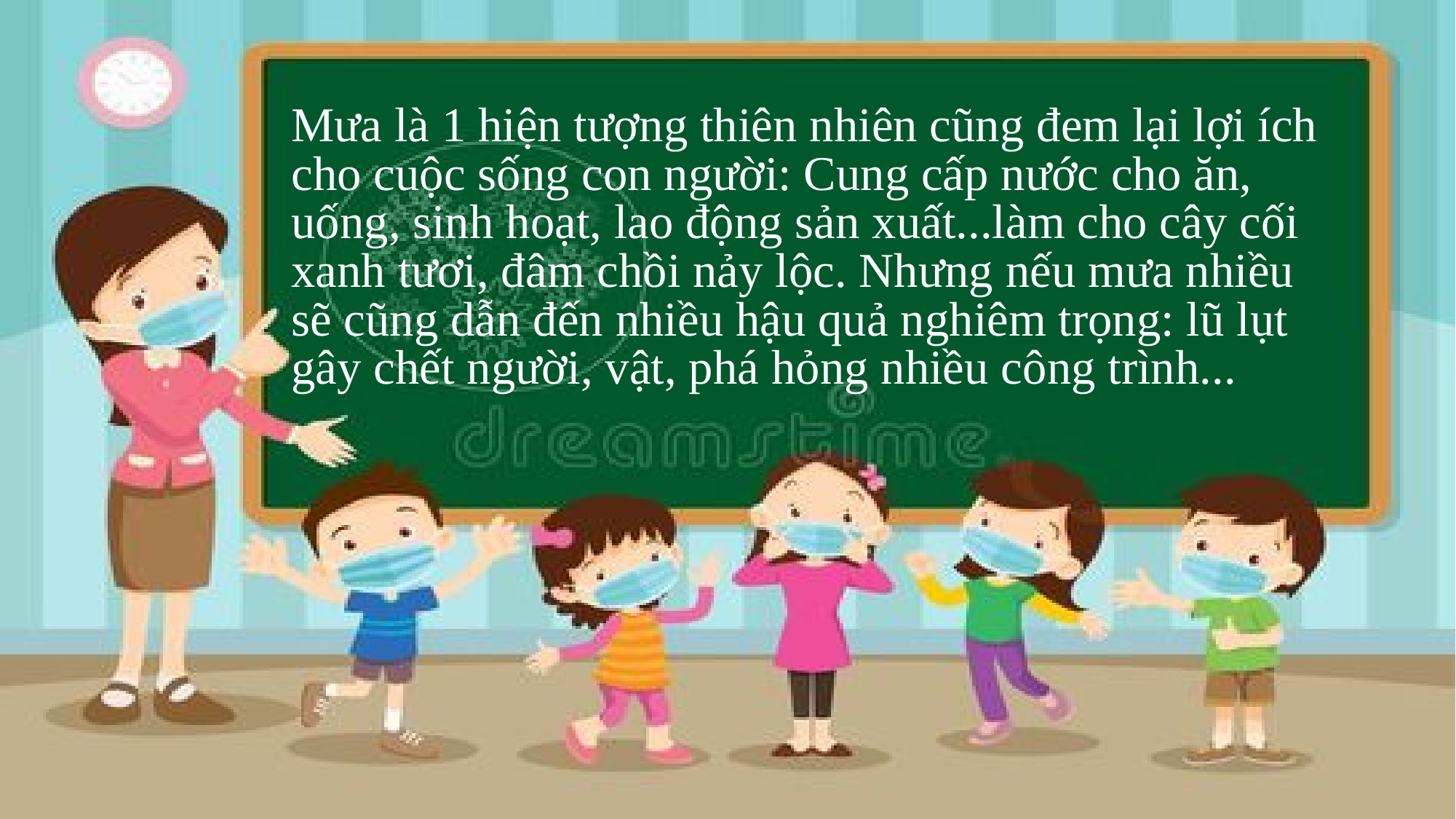

# Mưa là 1 hiện tượng thiên nhiên cũng đem lại lợi ích cho cuộc sống con người: Cung cấp nước cho ăn, uống, sinh hoạt, lao động sản xuất...làm cho cây cối xanh tươi, đâm chồi nảy lộc. Nhưng nếu mưa nhiều sẽ cũng dẫn đến nhiều hậu quả nghiêm trọng: lũ lụt gây chết người, vật, phá hỏng nhiều công trình...